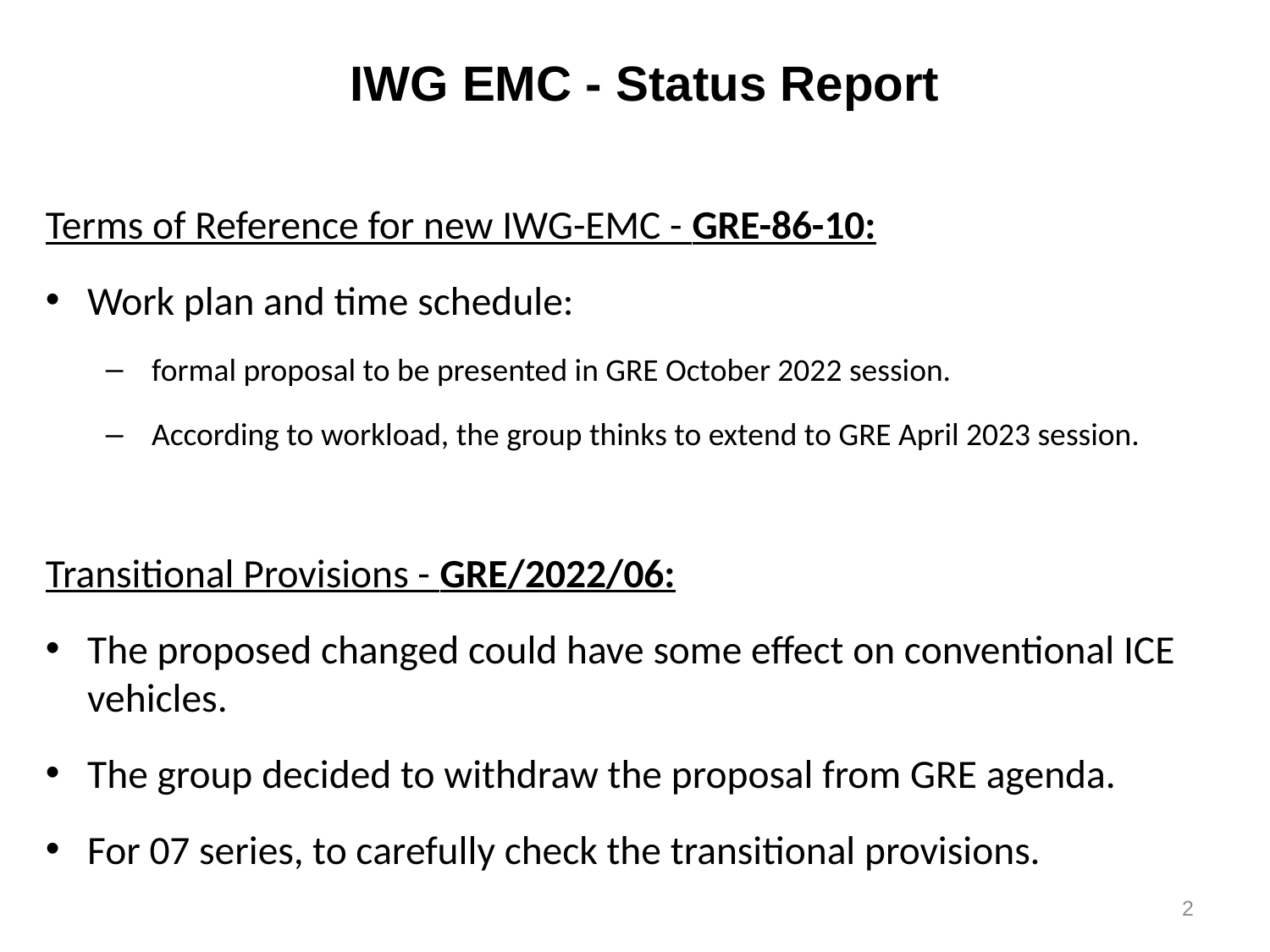

IWG EMC - Status Report
Terms of Reference for new IWG-EMC - GRE-86-10:
Work plan and time schedule:
formal proposal to be presented in GRE October 2022 session.
According to workload, the group thinks to extend to GRE April 2023 session.

Transitional Provisions - GRE/2022/06:
The proposed changed could have some effect on conventional ICE vehicles.
The group decided to withdraw the proposal from GRE agenda.
For 07 series, to carefully check the transitional provisions.

2